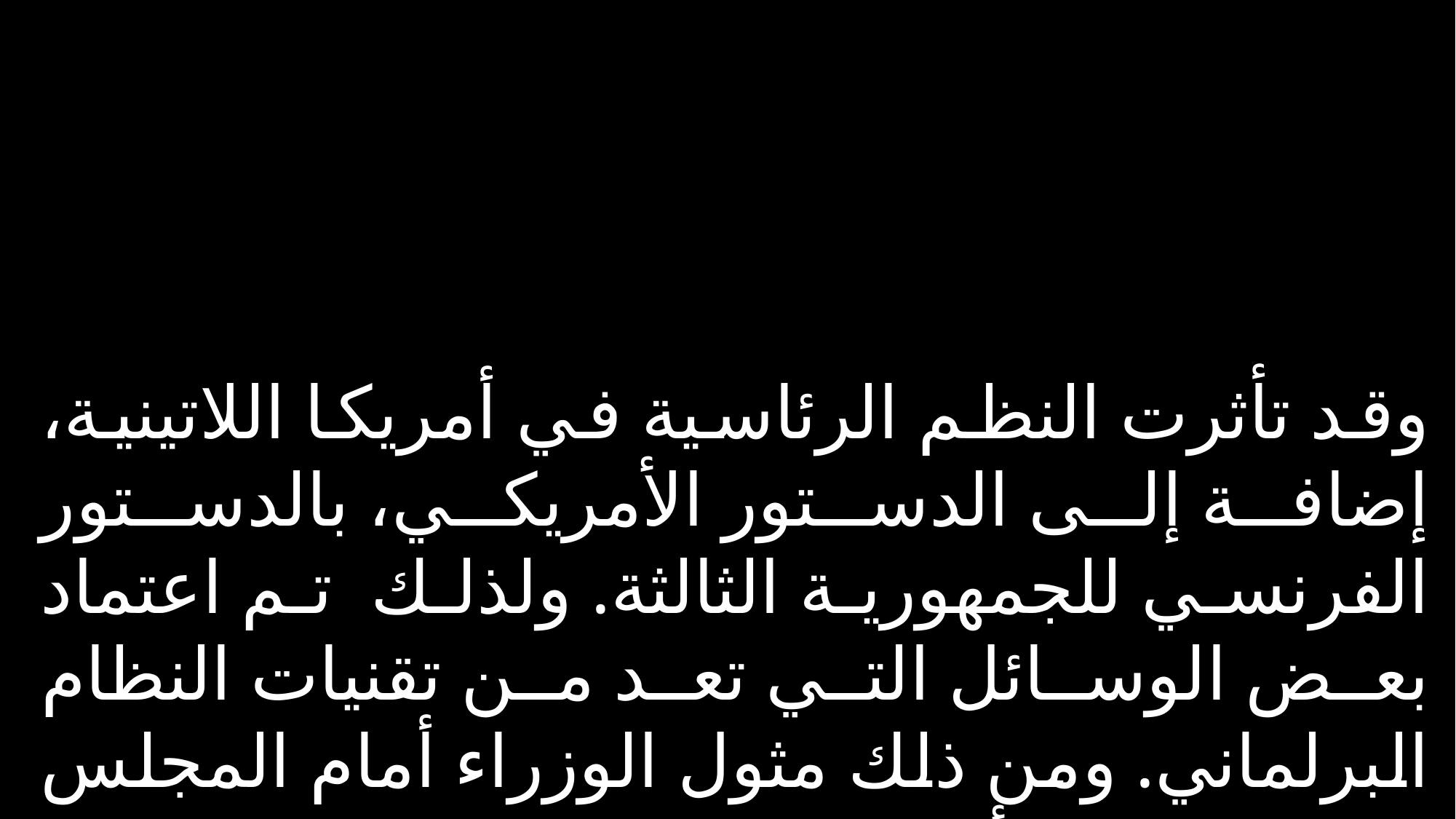

وقد تأثرت النظم الرئاسية في أمريكا اللاتينية، إضافة إلى الدستور الأمريكي، بالدستور الفرنسي للجمهورية الثالثة. ولذلك  تم اعتماد بعض الوسائل التي تعد من تقنيات النظام البرلماني. ومن ذلك مثول الوزراء أمام المجلس للإجابة عن الأسئلة الموجهة إليهم وتقديمهم لتقرير سنوي حول نشاطهم،